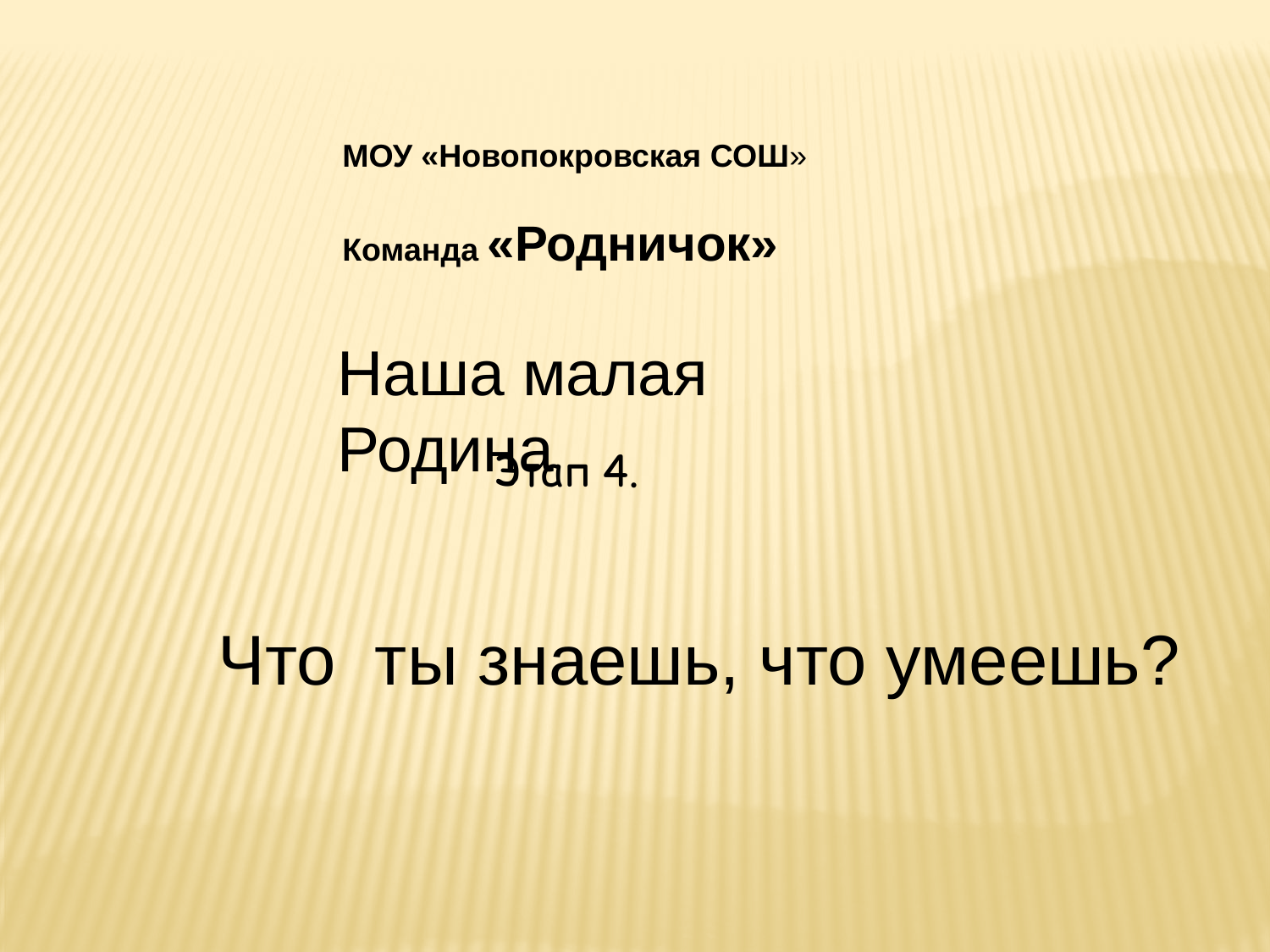

МОУ «Новопокровская СОШ»

Команда «Родничок»
Наша малая Родина
Этап 4.

Что  ты знаешь, что умеешь?